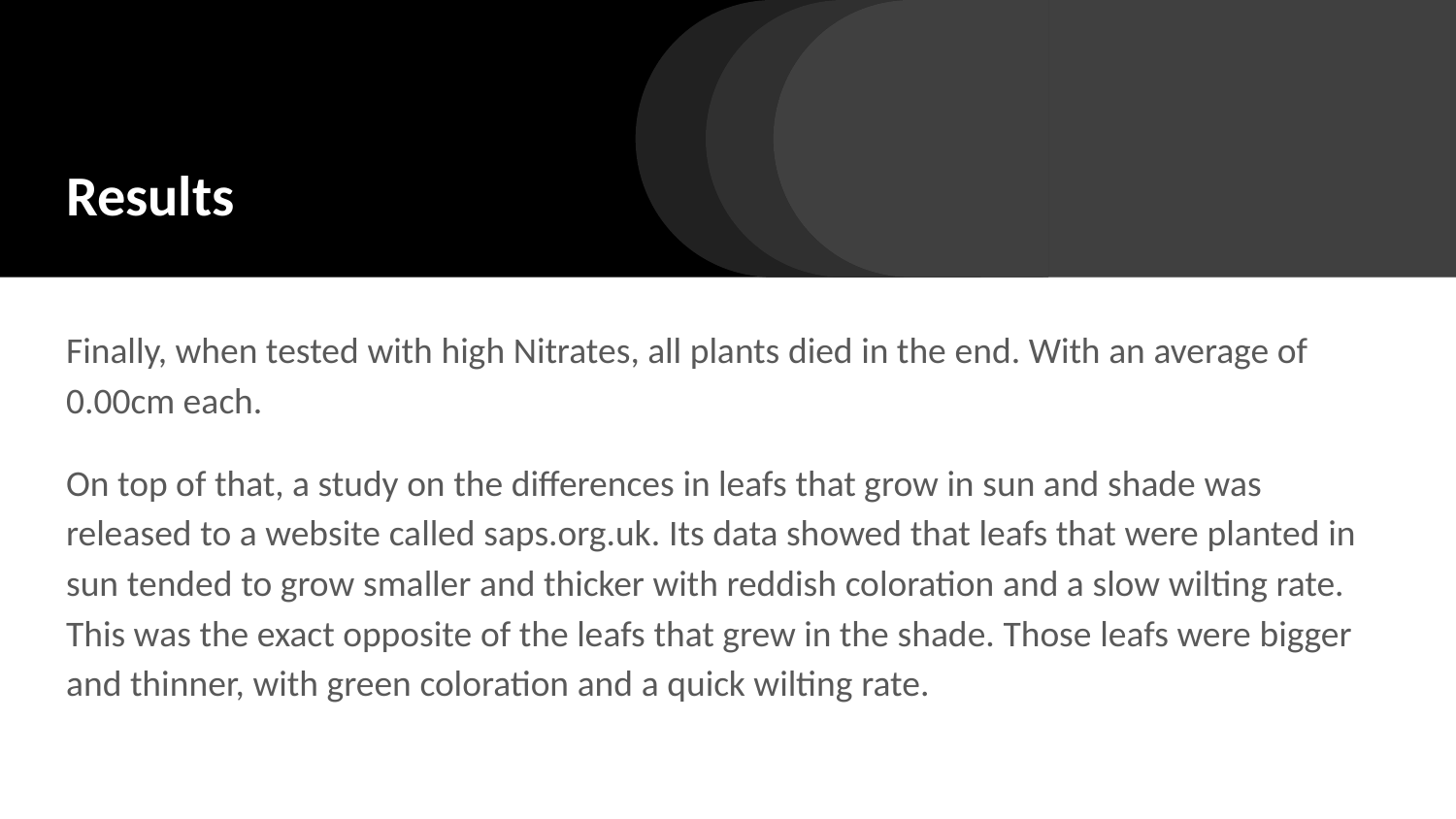

# Results
Finally, when tested with high Nitrates, all plants died in the end. With an average of 0.00cm each.
On top of that, a study on the differences in leafs that grow in sun and shade was released to a website called saps.org.uk. Its data showed that leafs that were planted in sun tended to grow smaller and thicker with reddish coloration and a slow wilting rate. This was the exact opposite of the leafs that grew in the shade. Those leafs were bigger and thinner, with green coloration and a quick wilting rate.